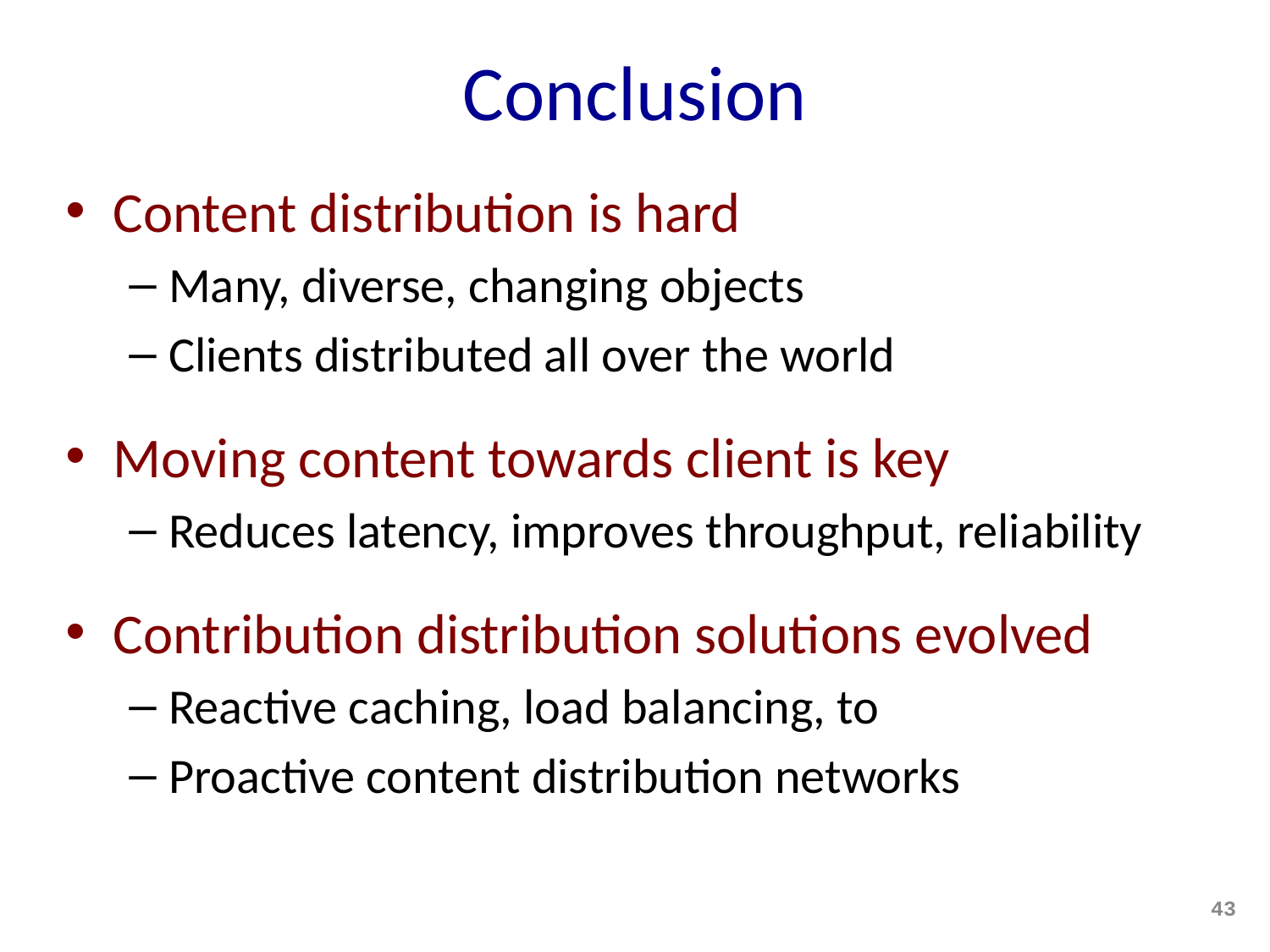

# Conclusion
Content distribution is hard
Many, diverse, changing objects
Clients distributed all over the world
Moving content towards client is key
Reduces latency, improves throughput, reliability
Contribution distribution solutions evolved
Reactive caching, load balancing, to
Proactive content distribution networks
43